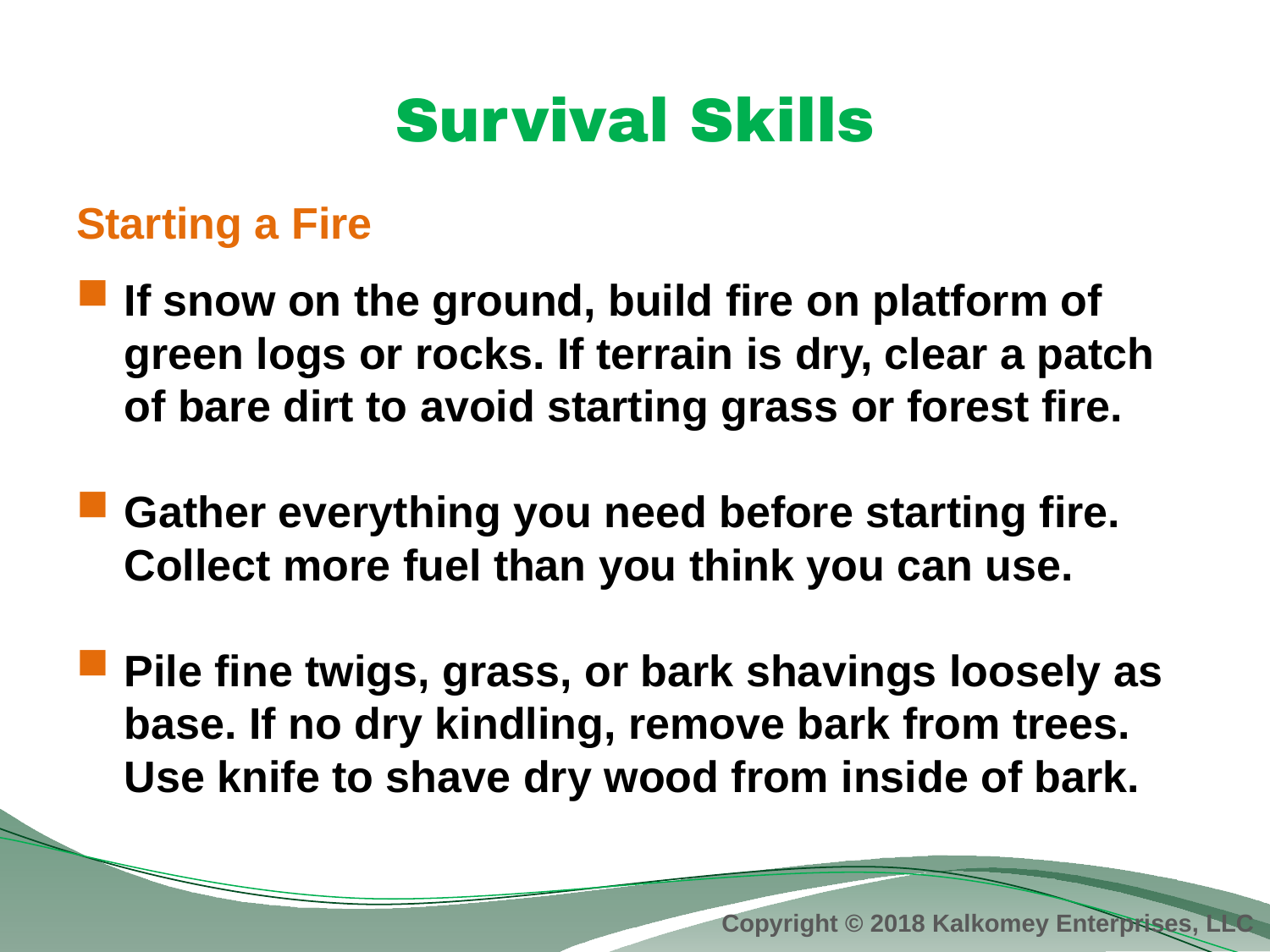

# Survival Skills
Starting a Fire
If snow on the ground, build fire on platform of green logs or rocks. If terrain is dry, clear a patch of bare dirt to avoid starting grass or forest fire.
Gather everything you need before starting fire. Collect more fuel than you think you can use.
Pile fine twigs, grass, or bark shavings loosely as base. If no dry kindling, remove bark from trees. Use knife to shave dry wood from inside of bark.